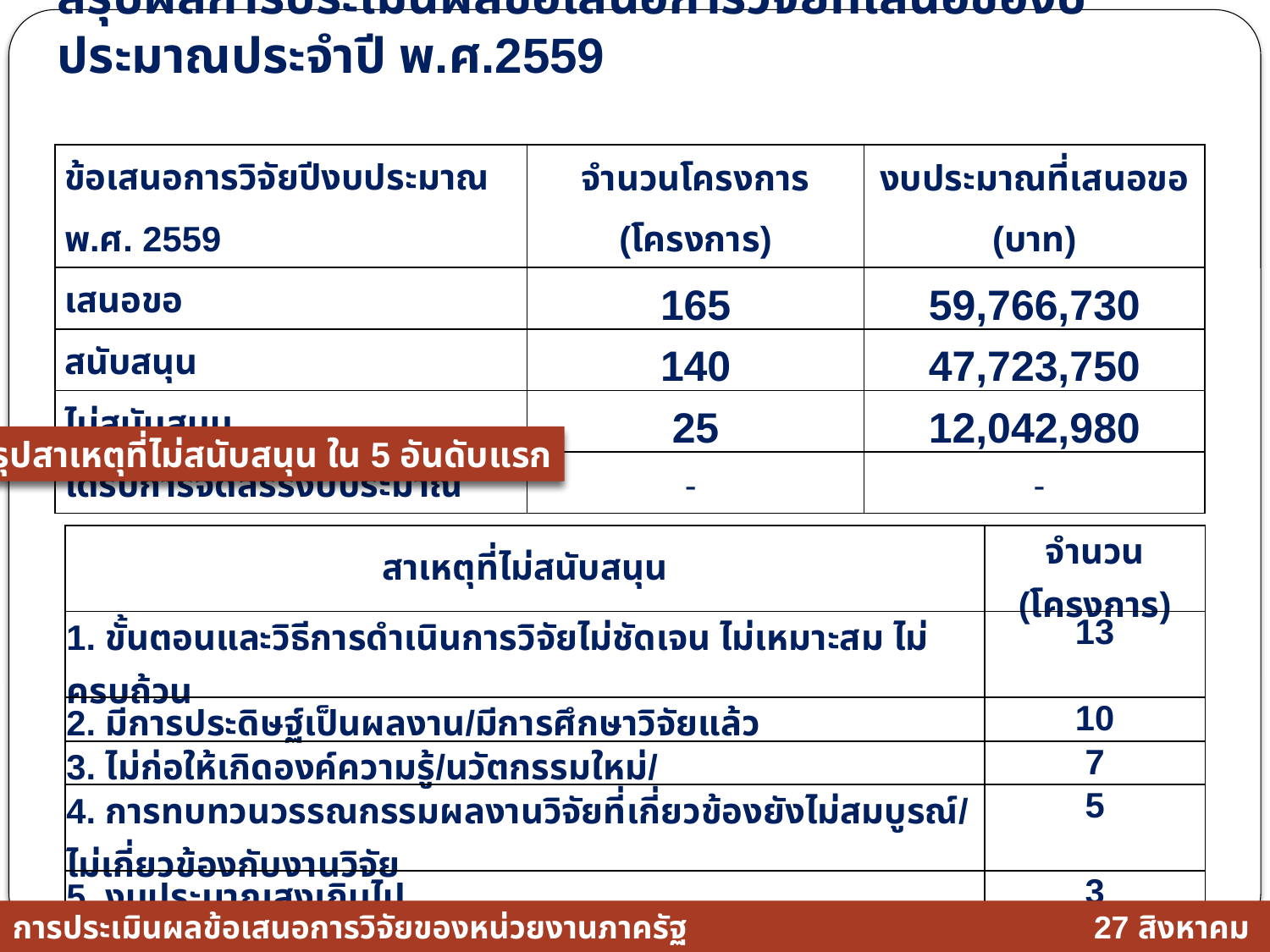

# สรุปผลการประเมินผลข้อเสนอการวิจัยที่เสนอของบประมาณประจำปี พ.ศ.2559
| ข้อเสนอการวิจัยปีงบประมาณ พ.ศ. 2559 | จำนวนโครงการ (โครงการ) | งบประมาณที่เสนอขอ (บาท) |
| --- | --- | --- |
| เสนอขอ | 165 | 59,766,730 |
| สนับสนุน | 140 | 47,723,750 |
| ไม่สนับสนุน | 25 | 12,042,980 |
| ได้รับการจัดสรรงบประมาณ | - | - |
สรุปสาเหตุที่ไม่สนับสนุน ใน 5 อันดับแรก
| สาเหตุที่ไม่สนับสนุน | จำนวน (โครงการ) |
| --- | --- |
| 1. ขั้นตอนและวิธีการดำเนินการวิจัยไม่ชัดเจน ไม่เหมาะสม ไม่ครบถ้วน | 13 |
| 2. มีการประดิษฐ์เป็นผลงาน/มีการศึกษาวิจัยแล้ว | 10 |
| 3. ไม่ก่อให้เกิดองค์ความรู้/นวัตกรรมใหม่/ | 7 |
| 4. การทบทวนวรรณกรรมผลงานวิจัยที่เกี่ยวข้องยังไม่สมบูรณ์/ ไม่เกี่ยวข้องกับงานวิจัย | 5 |
| 5. งบประมาณสูงเกินไป | 3 |
การประเมินผลข้อเสนอการวิจัยของหน่วยงานภาครัฐ
27 สิงหาคม 2558